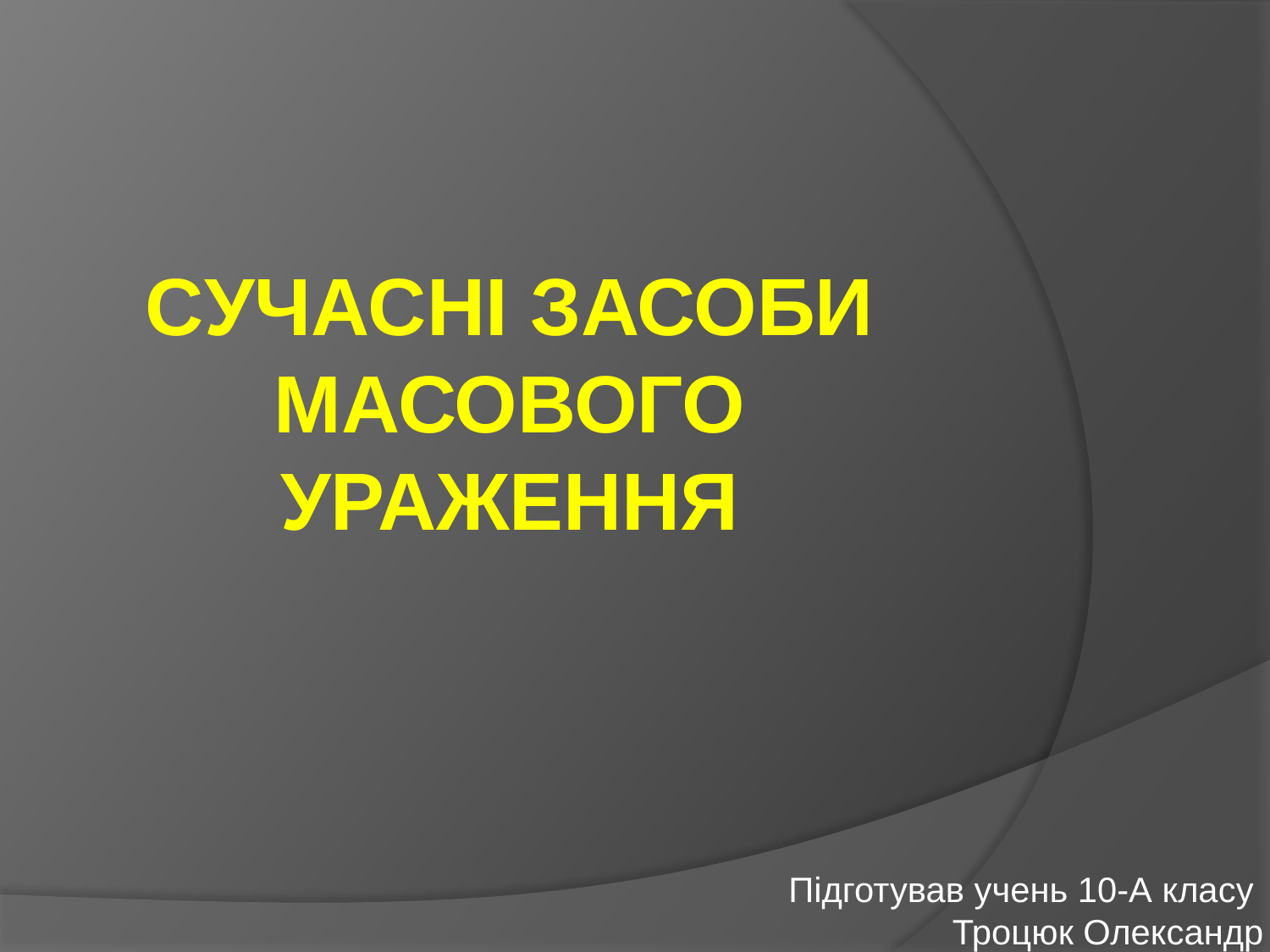

# Cучасні засоби масового ураження
Підготував учень 10-А класу  Троцюк Олександр